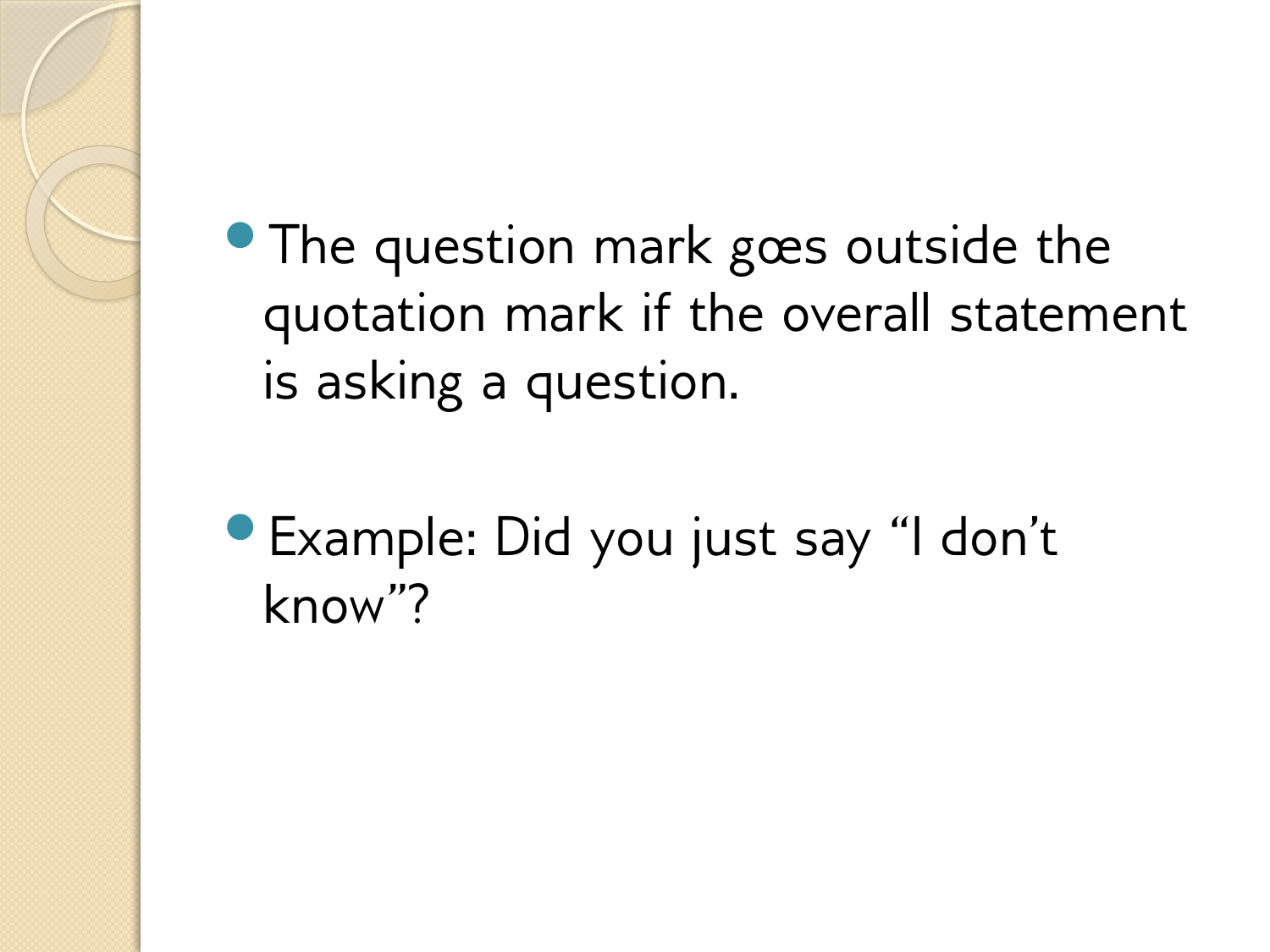

#
The question mark goes outside the quotation mark if the overall statement is asking a question.

Example: Did you just say “I don’t know”?